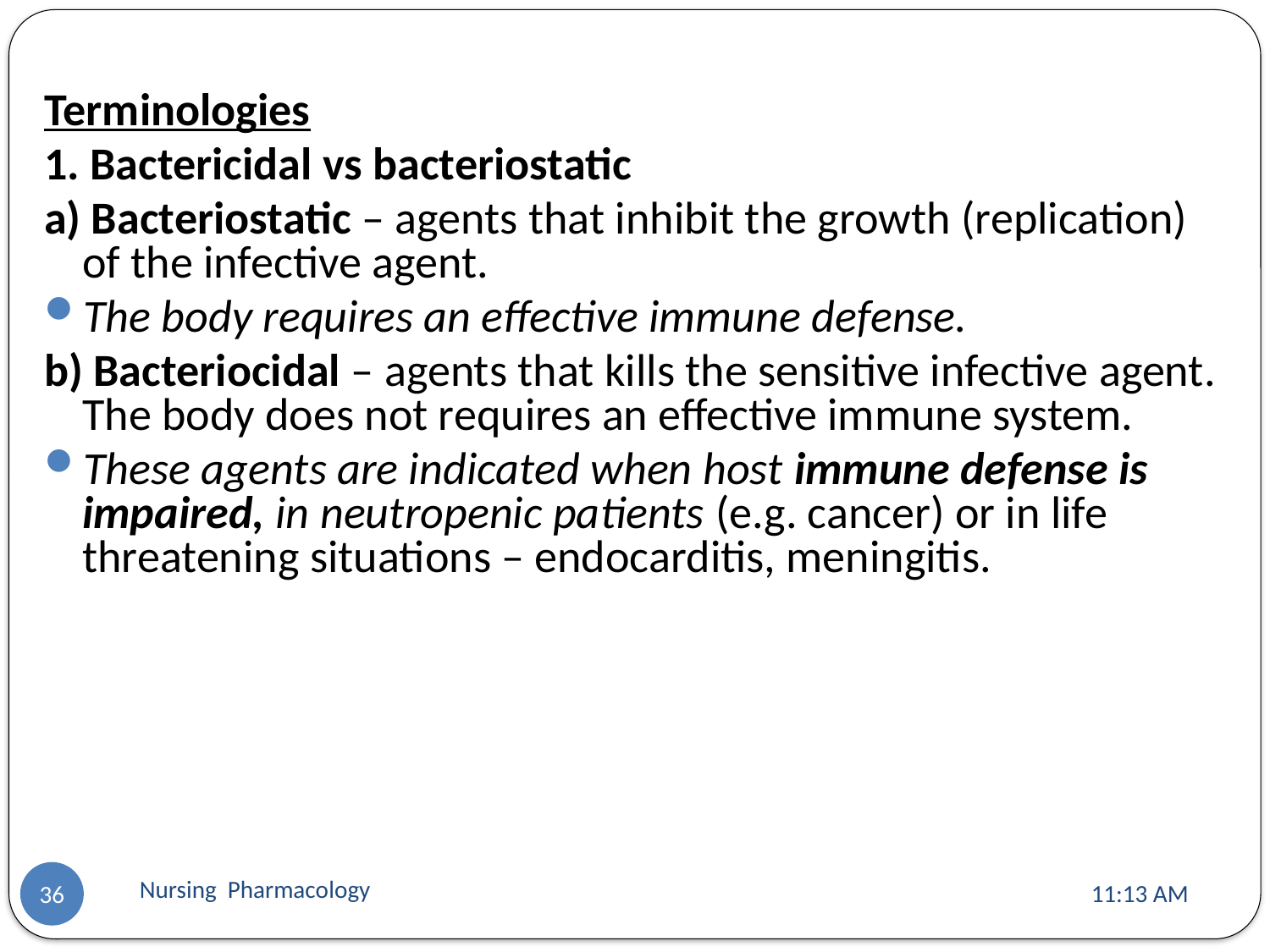

Terminologies
1. Bactericidal vs bacteriostatic
a) Bacteriostatic – agents that inhibit the growth (replication) of the infective agent.
The body requires an effective immune defense.
b) Bacteriocidal – agents that kills the sensitive infective agent. The body does not requires an effective immune system.
These agents are indicated when host immune defense is impaired, in neutropenic patients (e.g. cancer) or in life threatening situations – endocarditis, meningitis.

Nursing  Pharmacology
11:13 AM
36